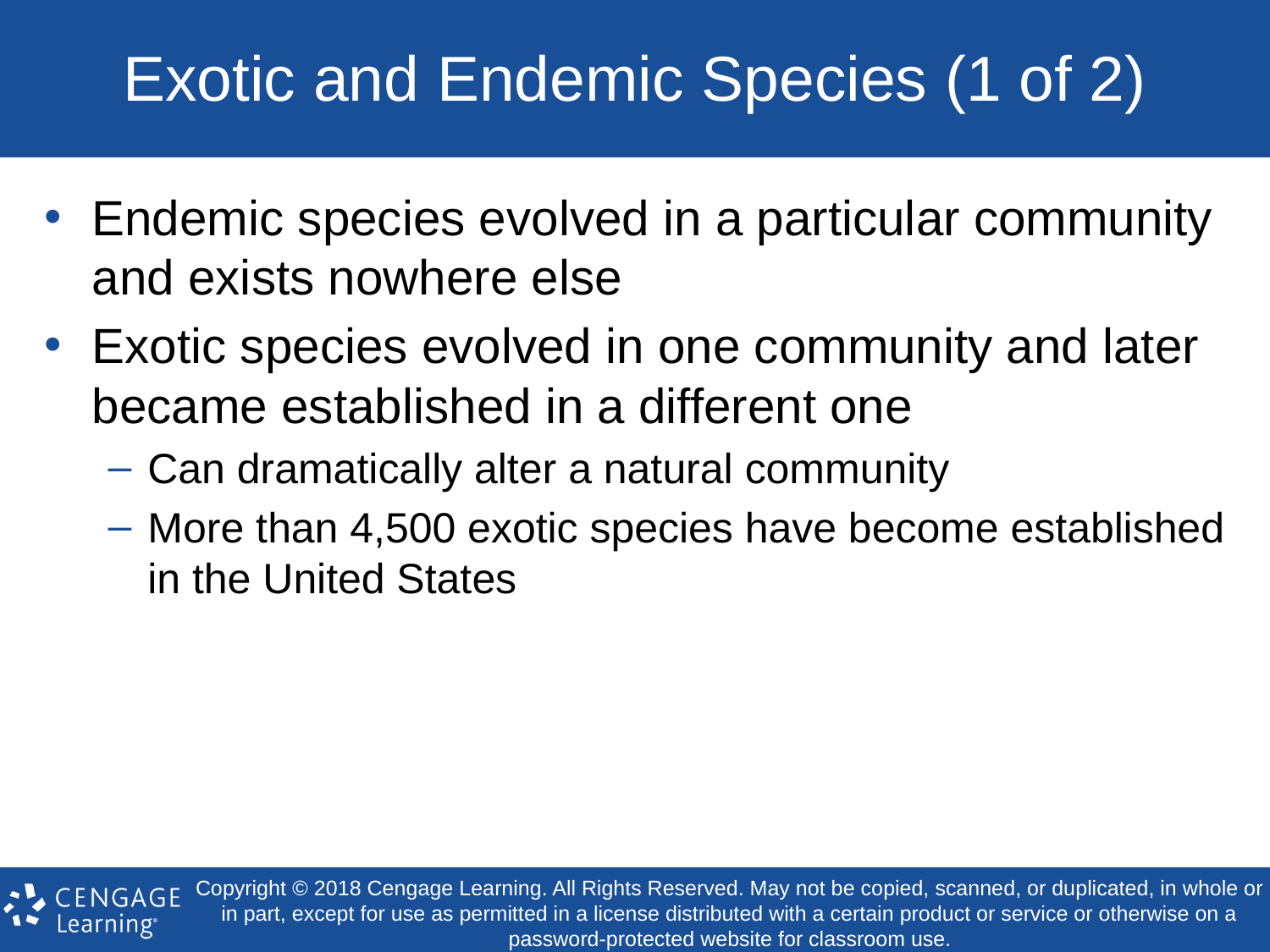

# Exotic and Endemic Species (1 of 2)
Endemic species evolved in a particular community and exists nowhere else
Exotic species evolved in one community and later became established in a different one
Can dramatically alter a natural community
More than 4,500 exotic species have become established in the United States